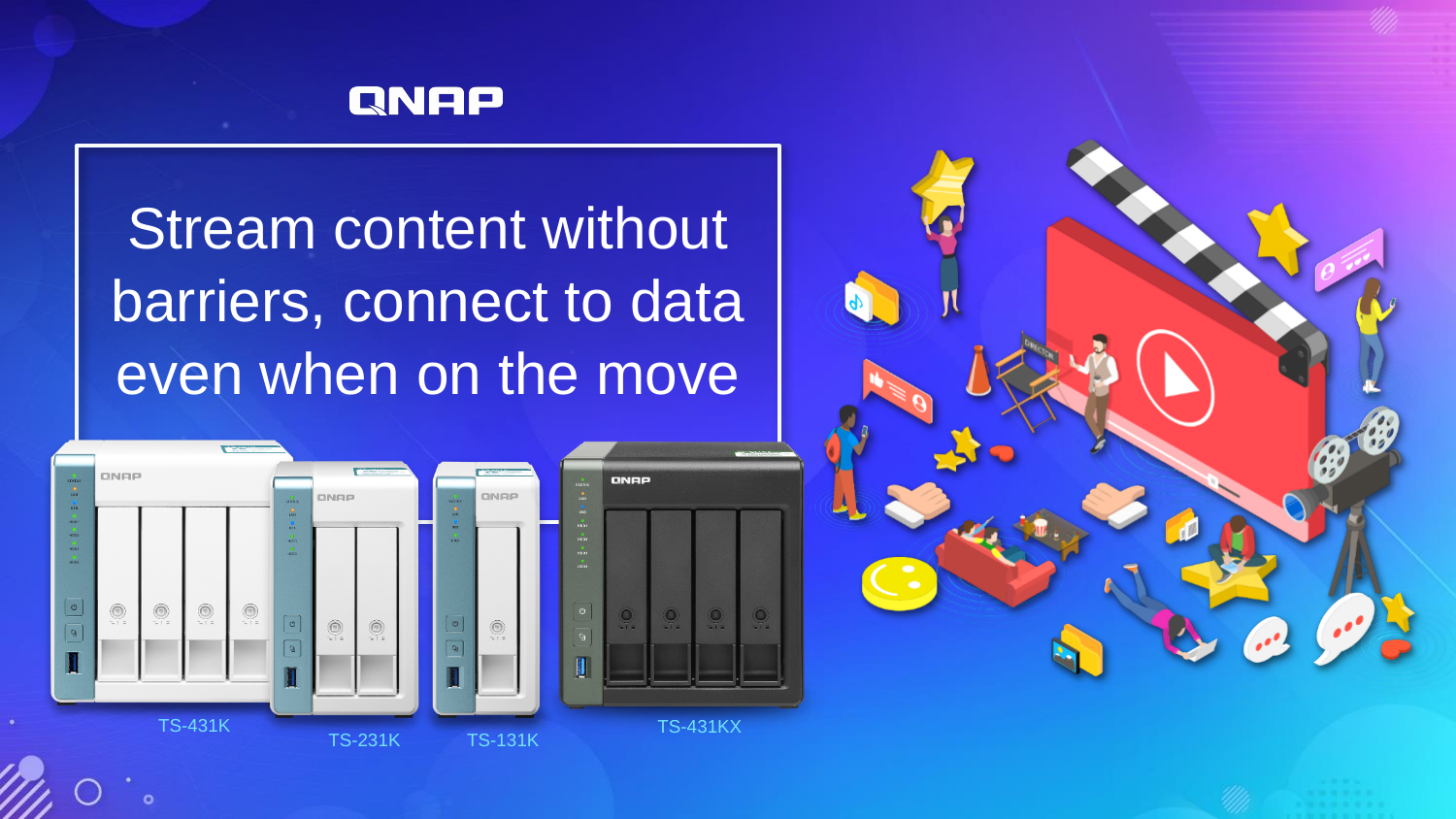

# Stream content without barriers, connect to data even when on the move